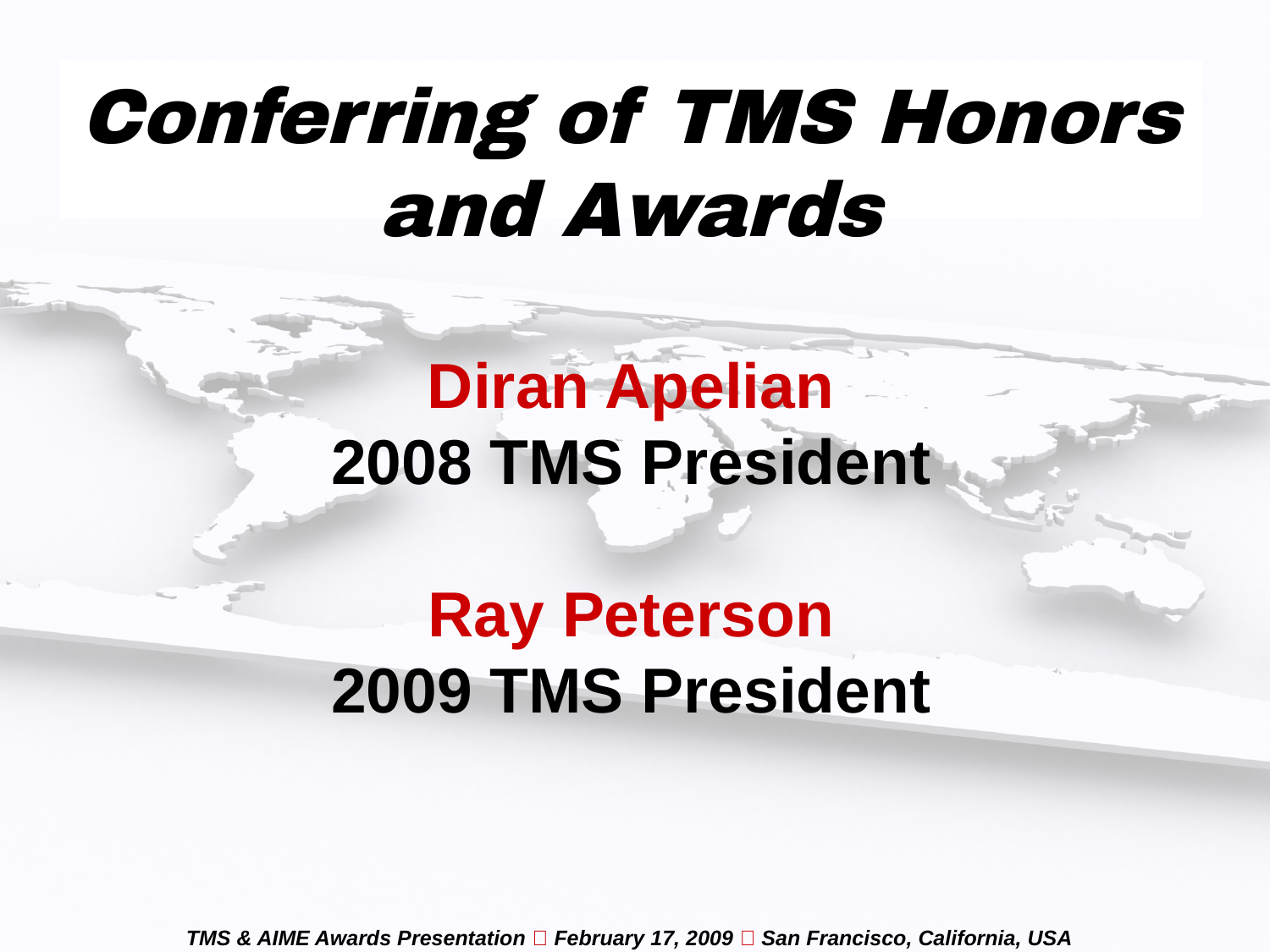

# Conferring of TMS Honors and Awards Diran Apelian 2008 TMS President Ray Peterson 2009 TMS President